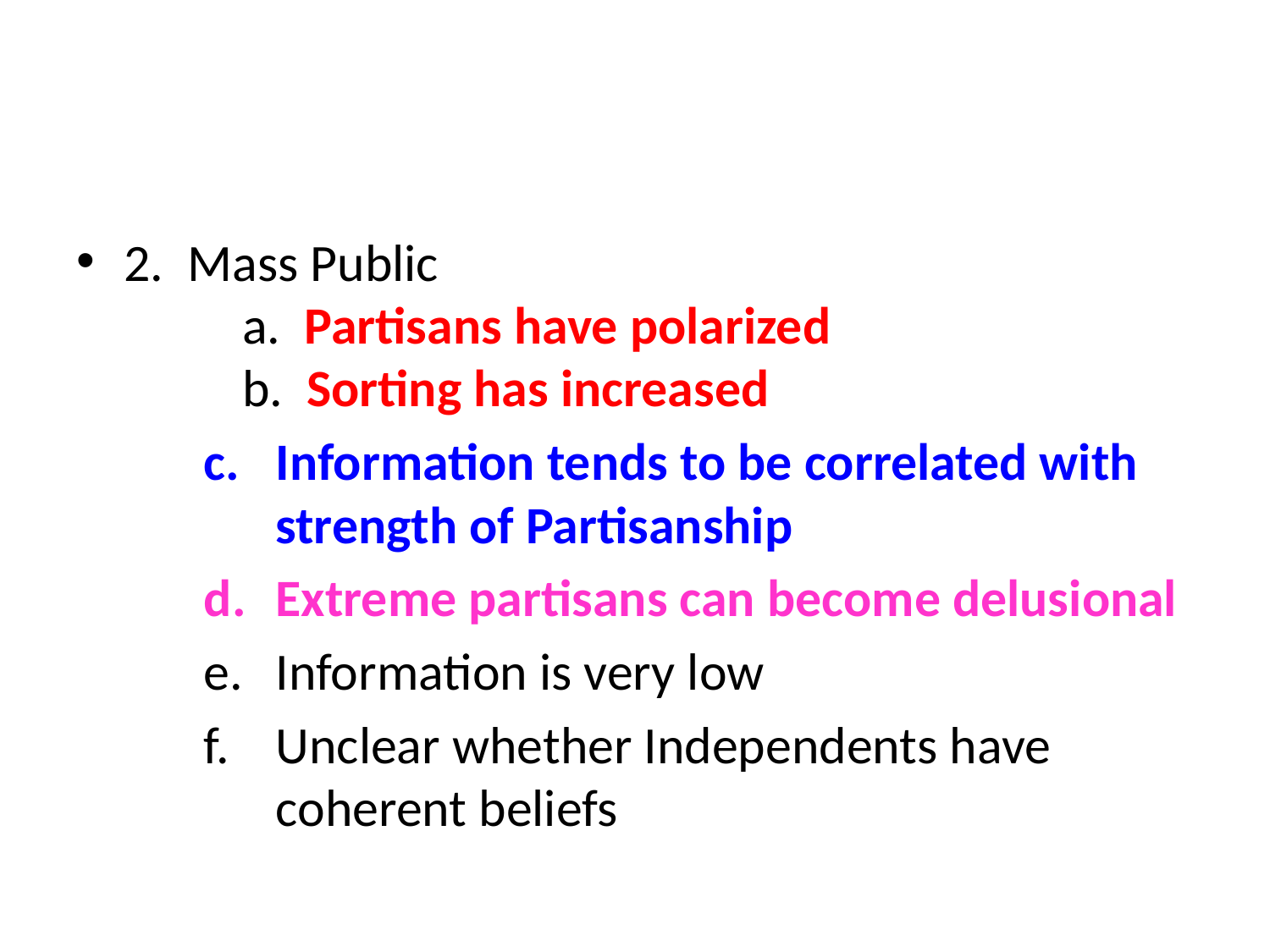

2.  Mass Public
	a.  Partisans have polarized
	b.  Sorting has increased
Information tends to be correlated with strength of Partisanship
Extreme partisans can become delusional
Information is very low
Unclear whether Independents have coherent beliefs